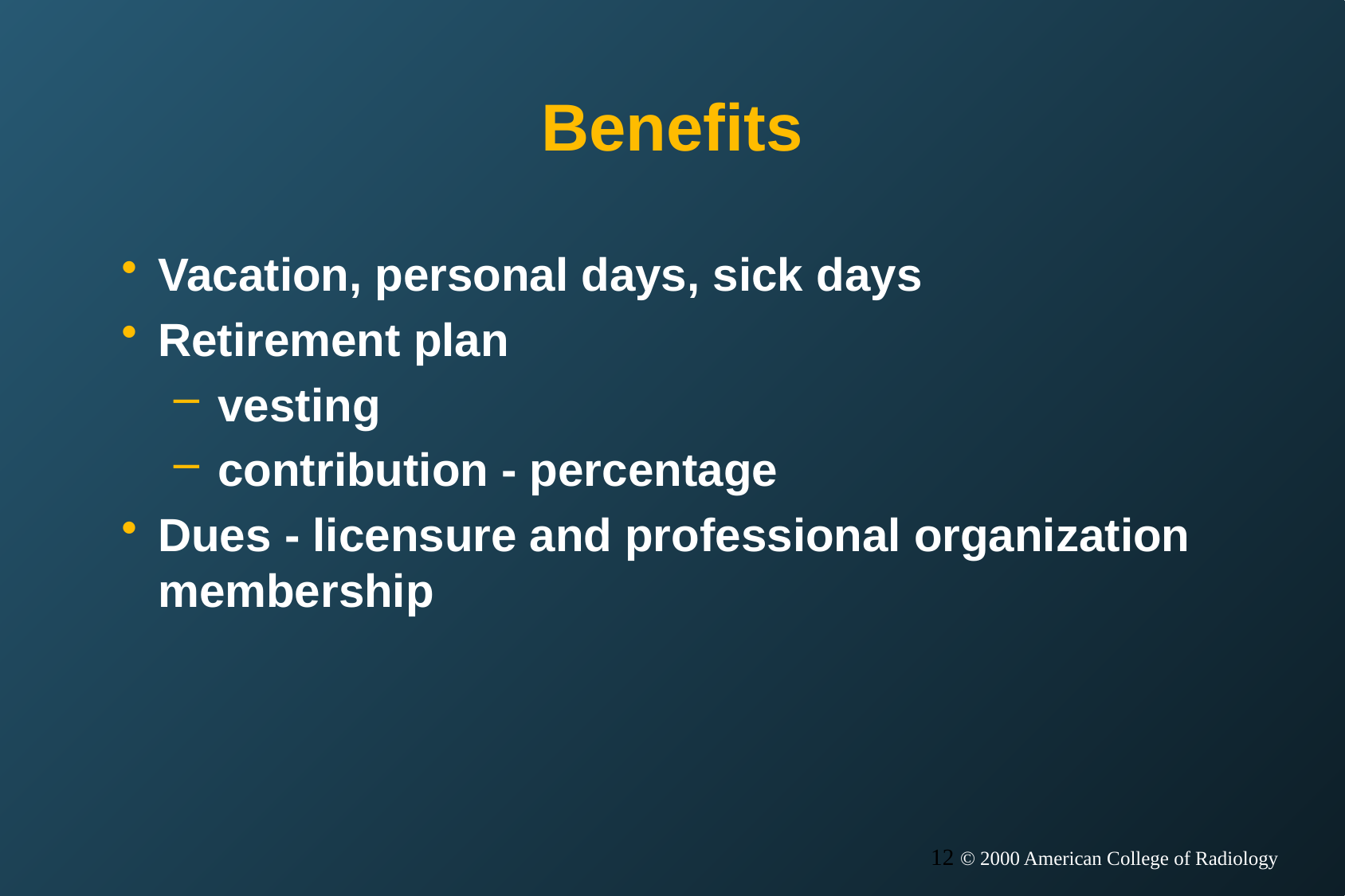

# Benefits
Vacation, personal days, sick days
Retirement plan
vesting
contribution - percentage
Dues - licensure and professional organization membership

12 © 2000 American College of Radiology